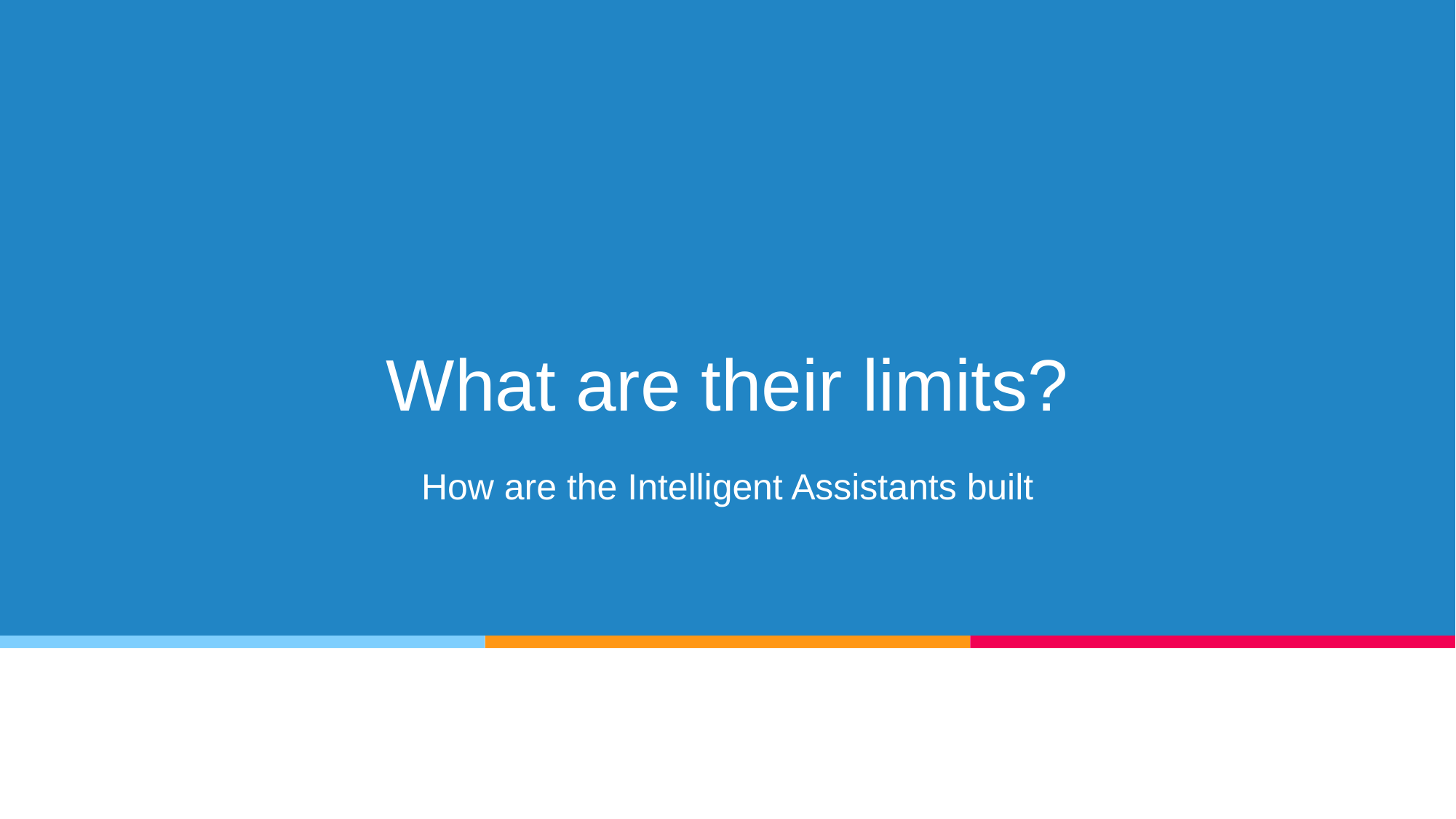

# What are their limits?
How are the Intelligent Assistants built